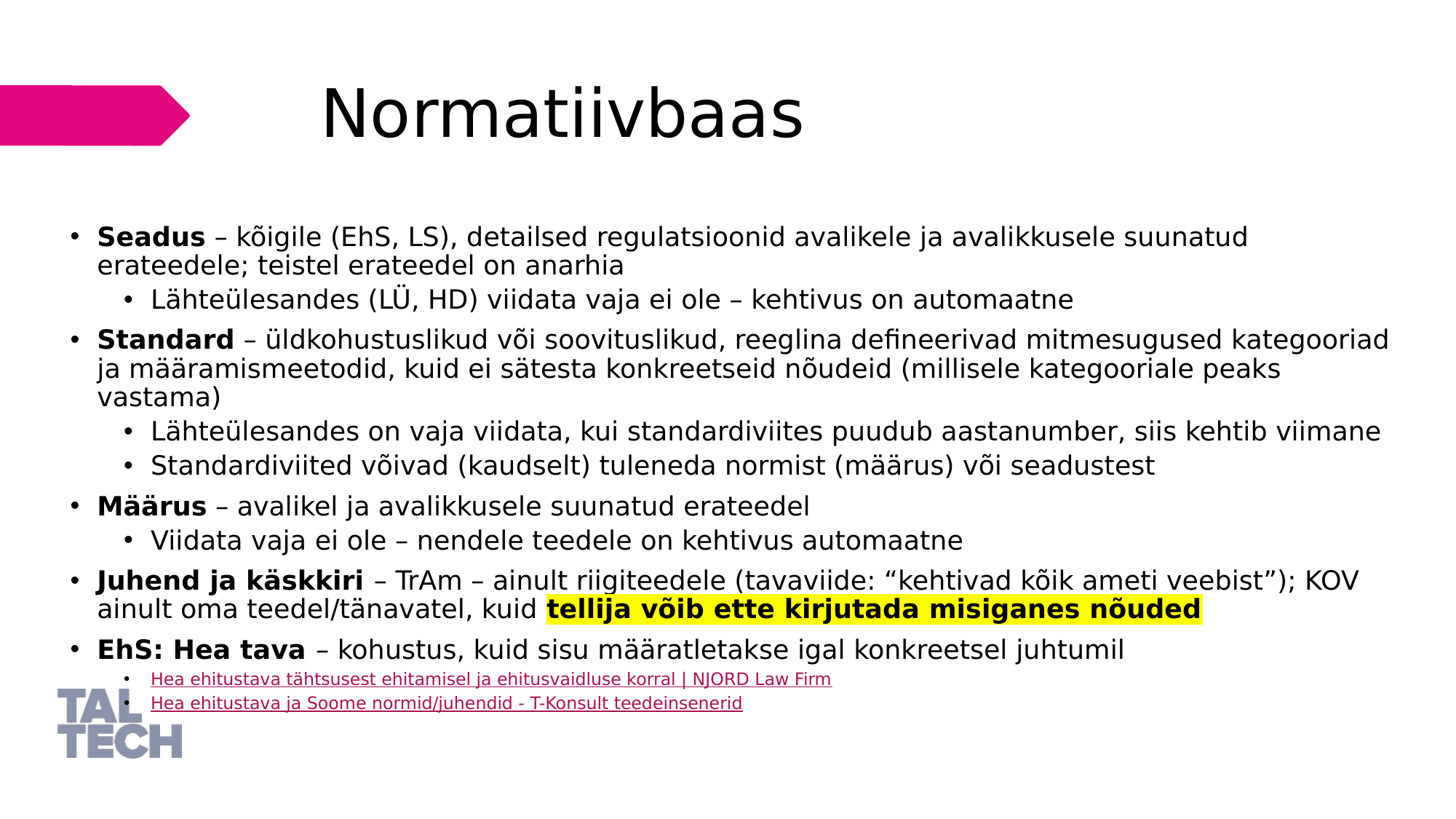

26
# Normatiivbaas
Seadus – kõigile (EhS, LS), detailsed regulatsioonid avalikele ja avalikkusele suunatud erateedele; teistel erateedel on anarhia
Lähteülesandes (LÜ, HD) viidata vaja ei ole – kehtivus on automaatne
Standard – üldkohustuslikud või soovituslikud, reeglina defineerivad mitmesugused kategooriad ja määramismeetodid, kuid ei sätesta konkreetseid nõudeid (millisele kategooriale peaks vastama)
Lähteülesandes on vaja viidata, kui standardiviites puudub aastanumber, siis kehtib viimane
Standardiviited võivad (kaudselt) tuleneda normist (määrus) või seadustest
Määrus – avalikel ja avalikkusele suunatud erateedel
Viidata vaja ei ole – nendele teedele on kehtivus automaatne
Juhend ja käskkiri – TrAm – ainult riigiteedele (tavaviide: “kehtivad kõik ameti veebist”); KOV ainult oma teedel/tänavatel, kuid tellija võib ette kirjutada misiganes nõuded
EhS: Hea tava – kohustus, kuid sisu määratletakse igal konkreetsel juhtumil
Hea ehitustava tähtsusest ehitamisel ja ehitusvaidluse korral | NJORD Law Firm
Hea ehitustava ja Soome normid/juhendid - T-Konsult teedeinsenerid